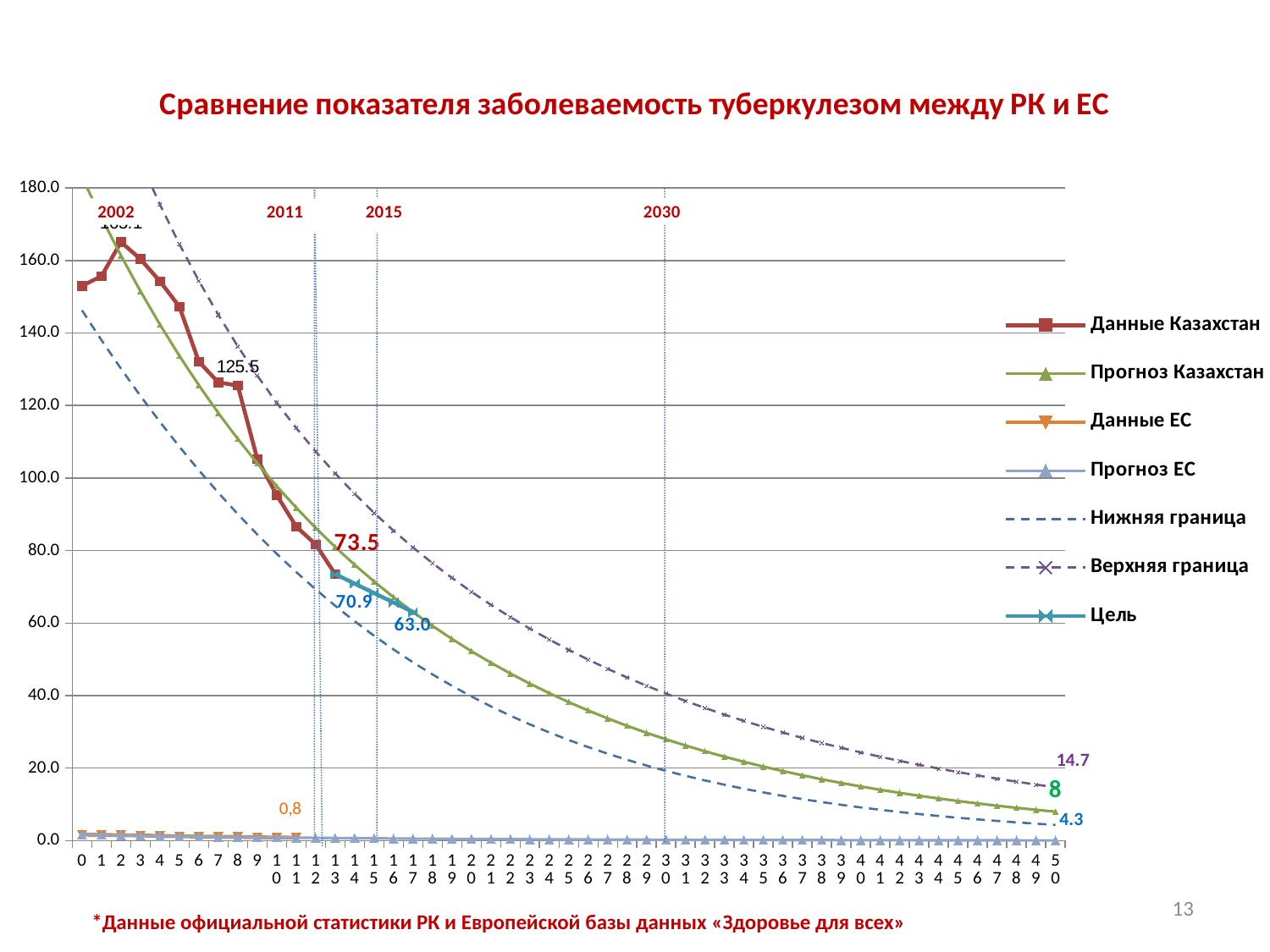

[unsupported chart]

13
*Данные официальной статистики РК и Европейской базы данных «Здоровье для всех»